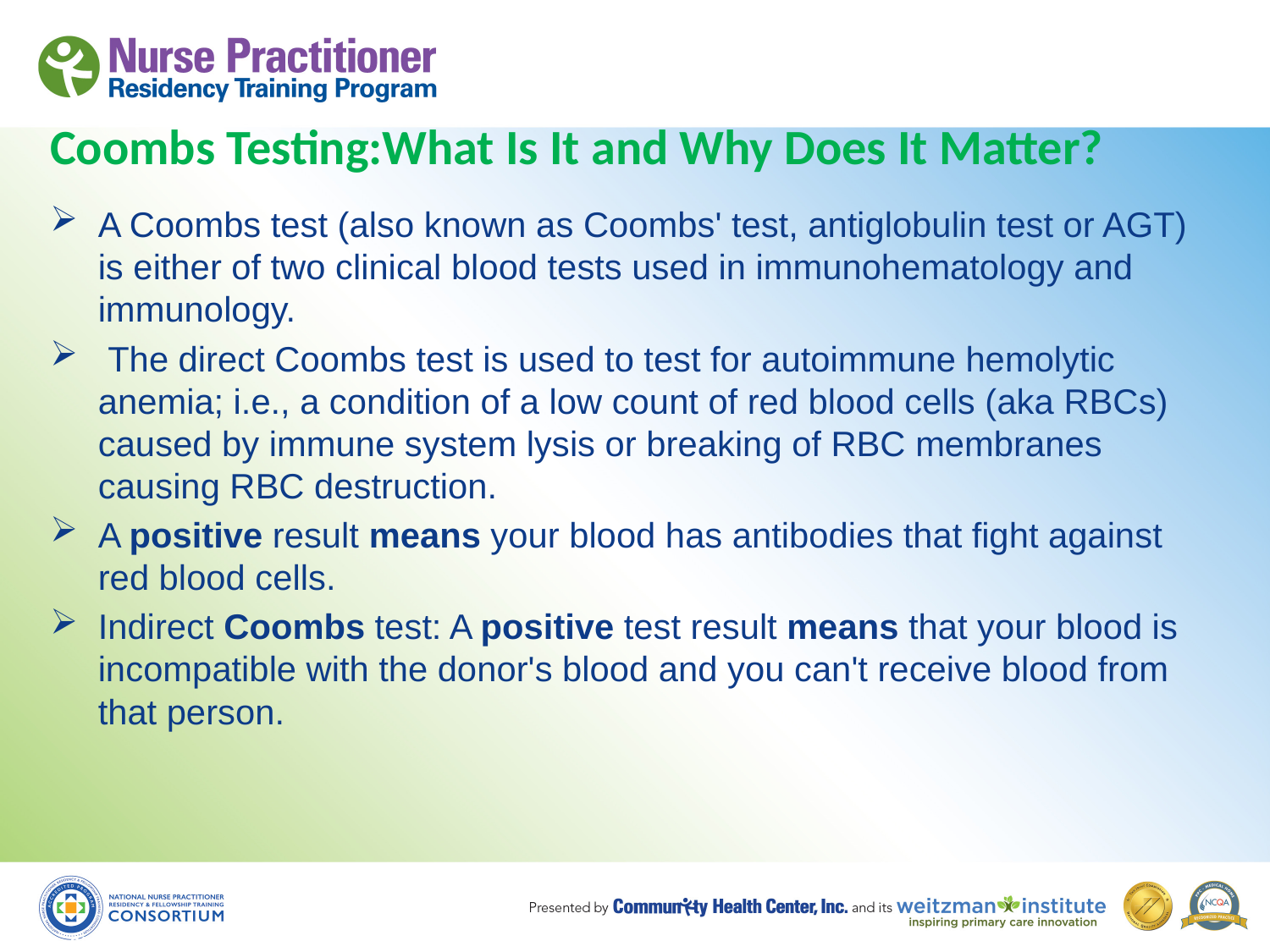

# Coombs Testing:What Is It and Why Does It Matter?
A Coombs test (also known as Coombs' test, antiglobulin test or AGT) is either of two clinical blood tests used in immunohematology and immunology.
 The direct Coombs test is used to test for autoimmune hemolytic anemia; i.e., a condition of a low count of red blood cells (aka RBCs) caused by immune system lysis or breaking of RBC membranes causing RBC destruction.
A positive result means your blood has antibodies that fight against red blood cells.
Indirect Coombs test: A positive test result means that your blood is incompatible with the donor's blood and you can't receive blood from that person.
9/23/2015
38